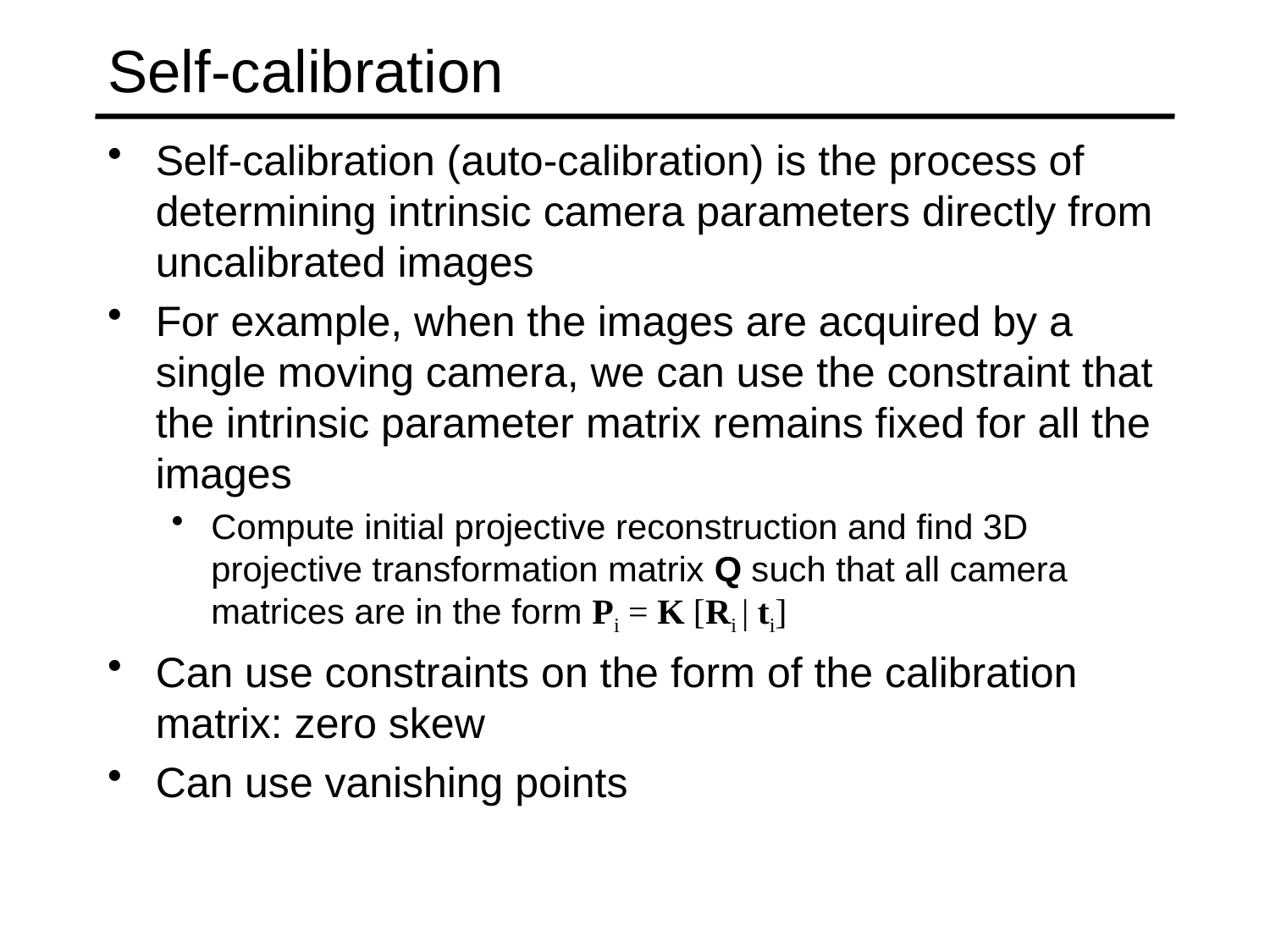

# Self-calibration
Self-calibration (auto-calibration) is the process of determining intrinsic camera parameters directly from uncalibrated images
For example, when the images are acquired by a single moving camera, we can use the constraint that the intrinsic parameter matrix remains fixed for all the images
Compute initial projective reconstruction and find 3D projective transformation matrix Q such that all camera matrices are in the form Pi = K [Ri | ti]
Can use constraints on the form of the calibration matrix: zero skew
Can use vanishing points